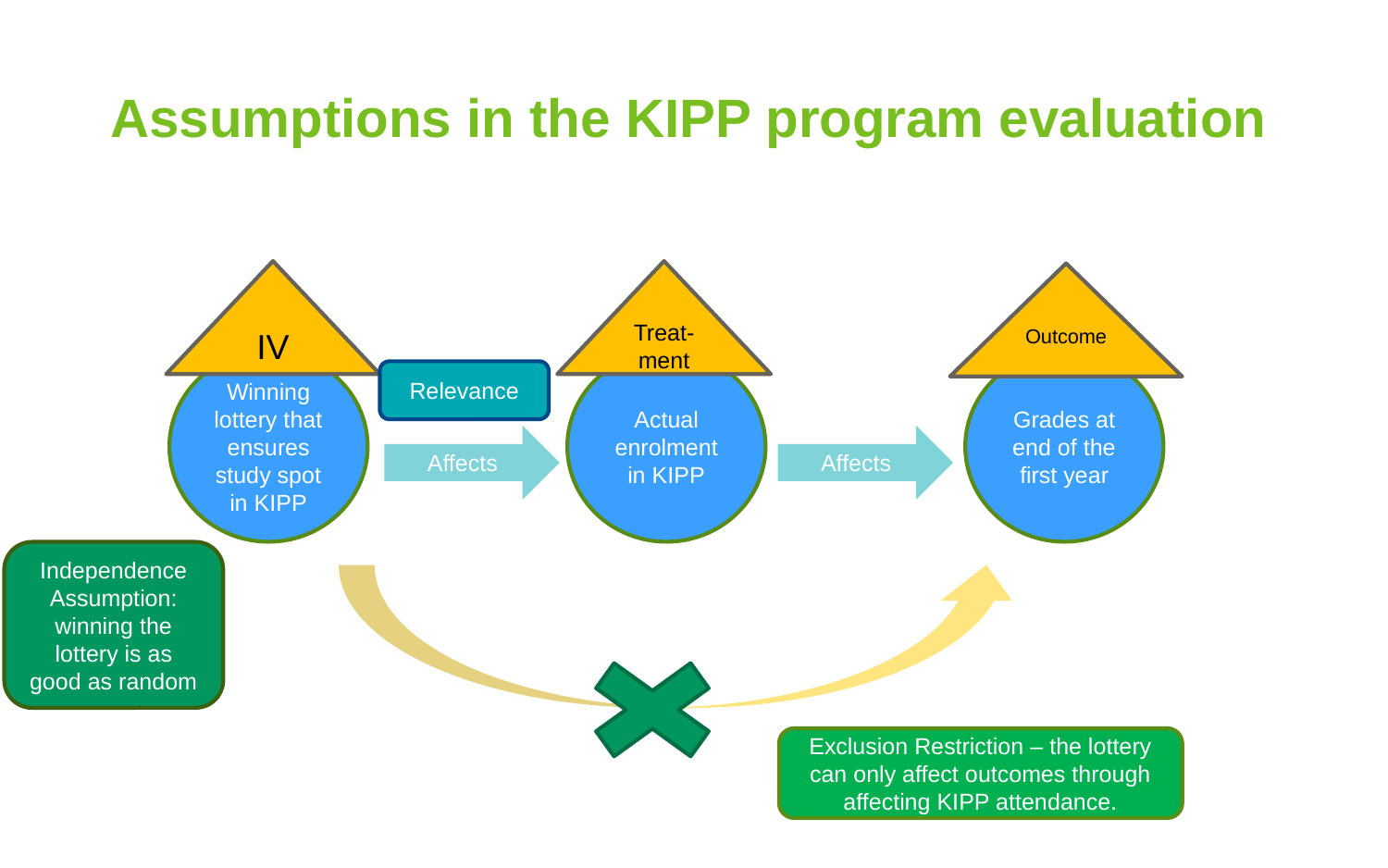

#
Assumptions in the KIPP program evaluation
IV
Treat-ment
Outcome

Winning lottery that ensures study spot in KIPP
Actual enrolment in KIPP
Grades at end of the first year
Relevance
Affects
Affects
Independence Assumption: winning the lottery is as good as random

Exclusion Restriction – the lottery can only affect outcomes through affecting KIPP attendance.